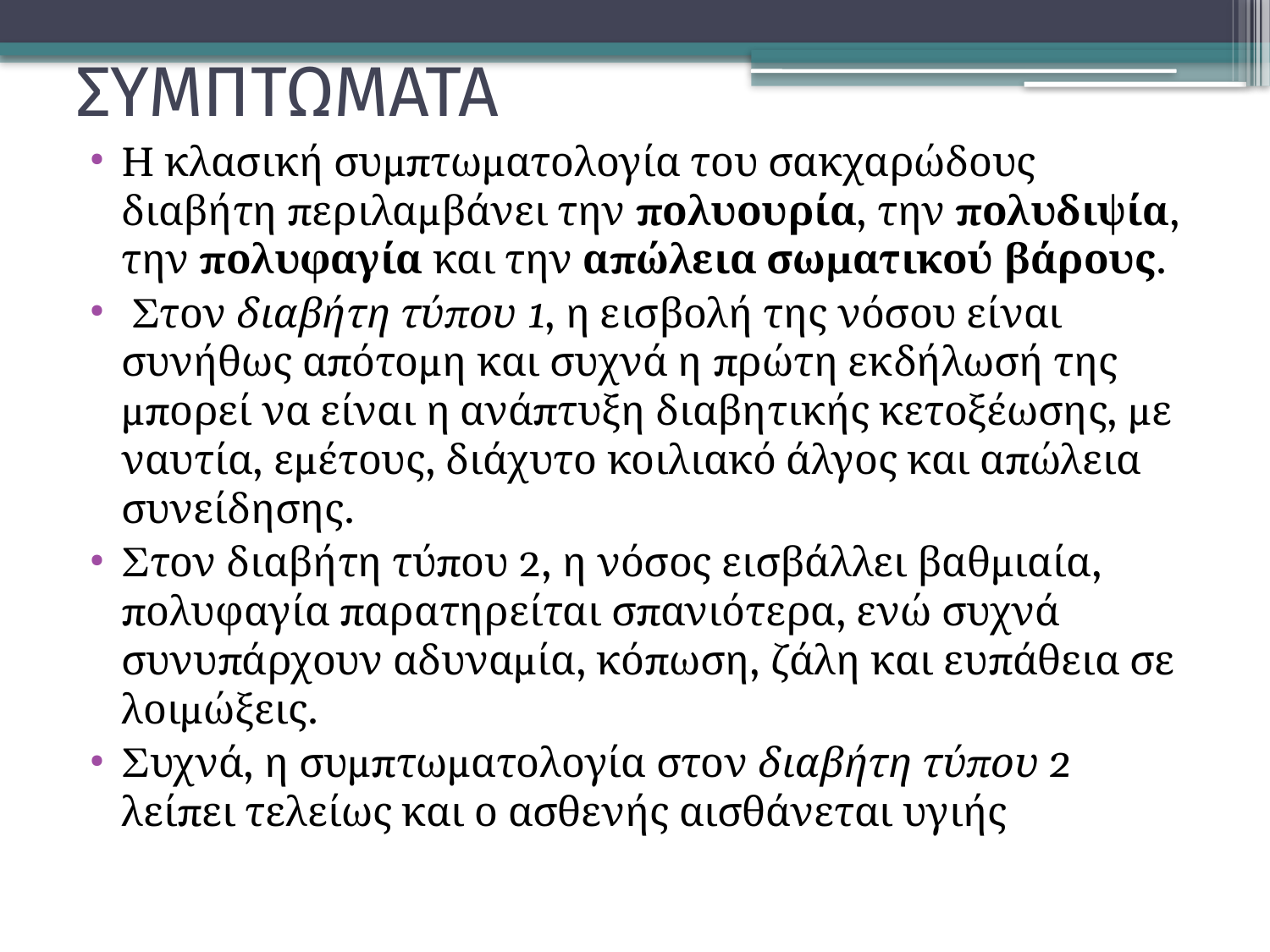

# ΣΥΜΠΤΩΜΑΤΑ
Η κλασική συμπτωματολογία του σακχαρώδους διαβήτη περιλαμβάνει την πολυουρία, την πολυδιψία, την πολυφαγία και την απώλεια σωματικού βάρους.
 Στον διαβήτη τύπου 1, η εισβολή της νόσου είναι συνήθως απότομη και συχνά η πρώτη εκδήλωσή της μπορεί να είναι η ανάπτυξη διαβητικής κετοξέωσης, με ναυτία, εμέτους, διάχυτο κοιλιακό άλγος και απώλεια συνείδησης.
Στον διαβήτη τύπου 2, η νόσος εισβάλλει βαθμιαία, πολυφαγία παρατηρείται σπανιότερα, ενώ συχνά συνυπάρχουν αδυναμία, κόπωση, ζάλη και ευπάθεια σε λοιμώξεις.
Συχνά, η συμπτωματολογία στον διαβήτη τύπου 2 λείπει τελείως και ο ασθενής αισθάνεται υγιής